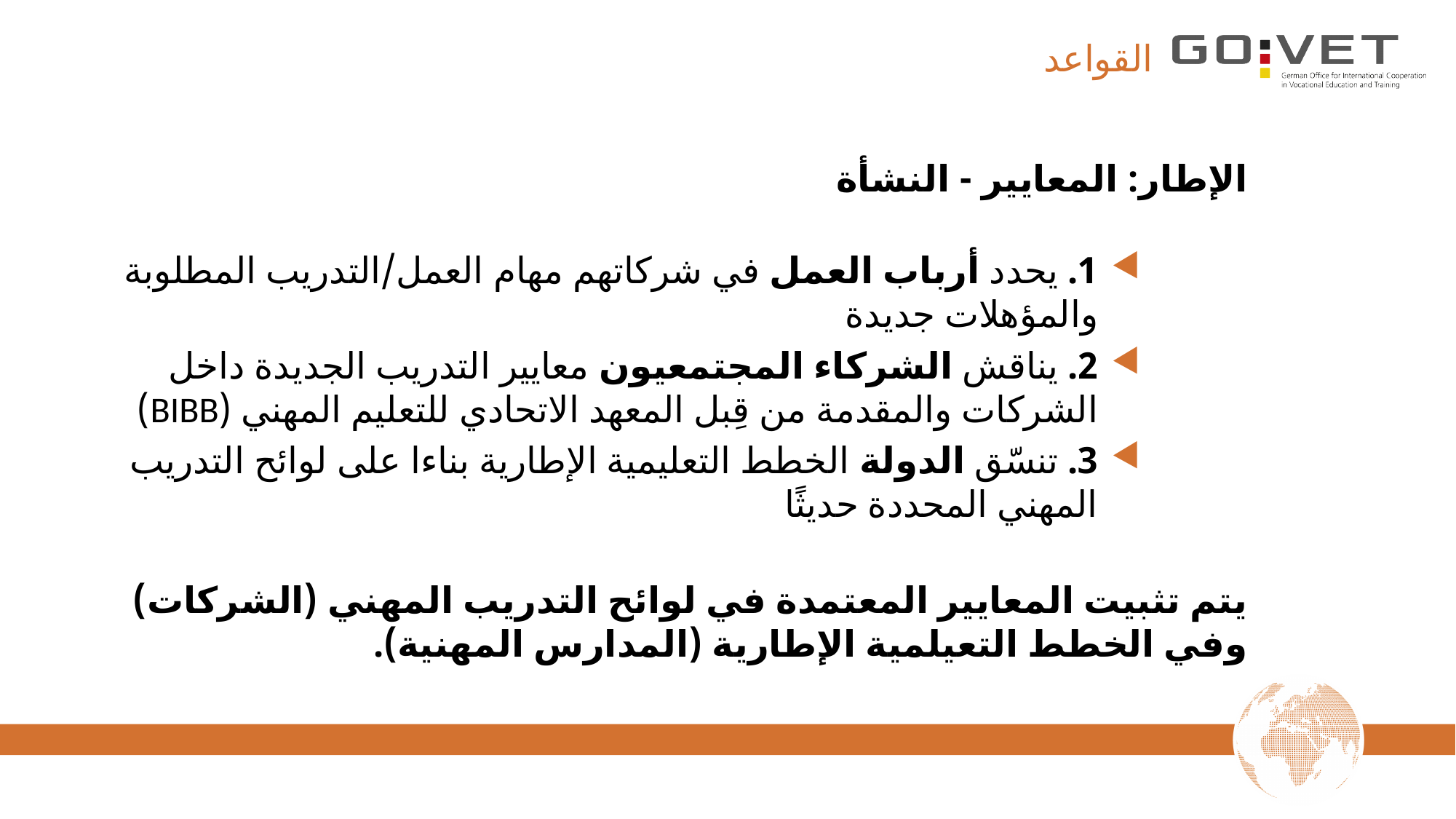

# القواعد
الإطار: المعايير - النشأة

1. يحدد أرباب العمل في شركاتهم مهام العمل/التدريب المطلوبة والمؤهلات جديدة
2. يناقش الشركاء المجتمعيون معايير التدريب الجديدة داخل الشركات والمقدمة من قِبل المعهد الاتحادي للتعليم المهني (BIBB)
3. تنسّق الدولة الخطط التعليمية الإطارية بناءا على لوائح التدريب المهني المحددة حديثًا

يتم تثبيت المعايير المعتمدة في لوائح التدريب المهني (الشركات) وفي الخطط التعيلمية الإطارية (المدارس المهنية).